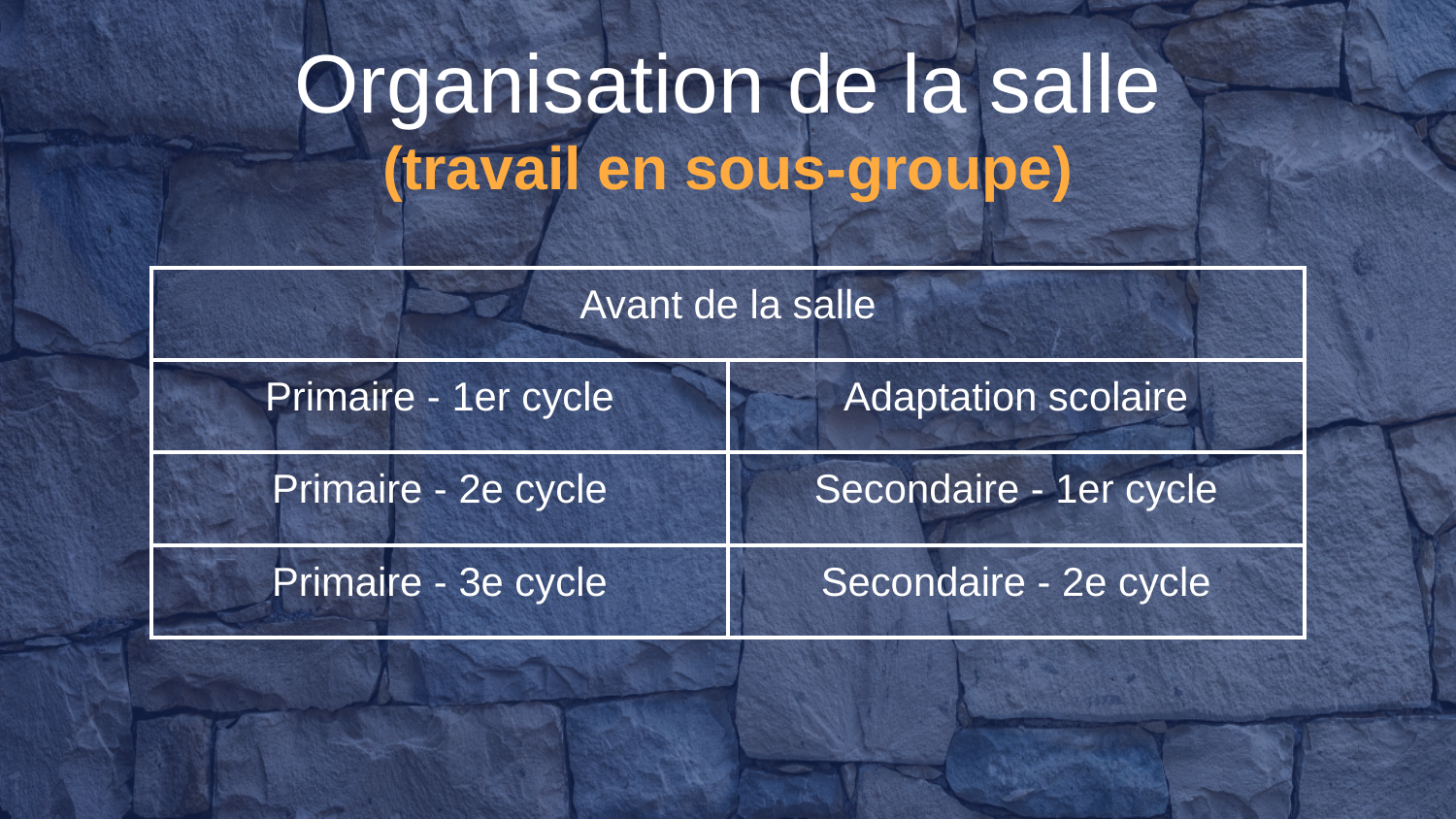

# Organisation de la salle
(travail en sous-groupe)
| Avant de la salle |  |
| --- | --- |
| Primaire - 1er cycle | Adaptation scolaire |
| Primaire - 2e cycle | Secondaire - 1er cycle |
| Primaire - 3e cycle | Secondaire - 2e cycle |